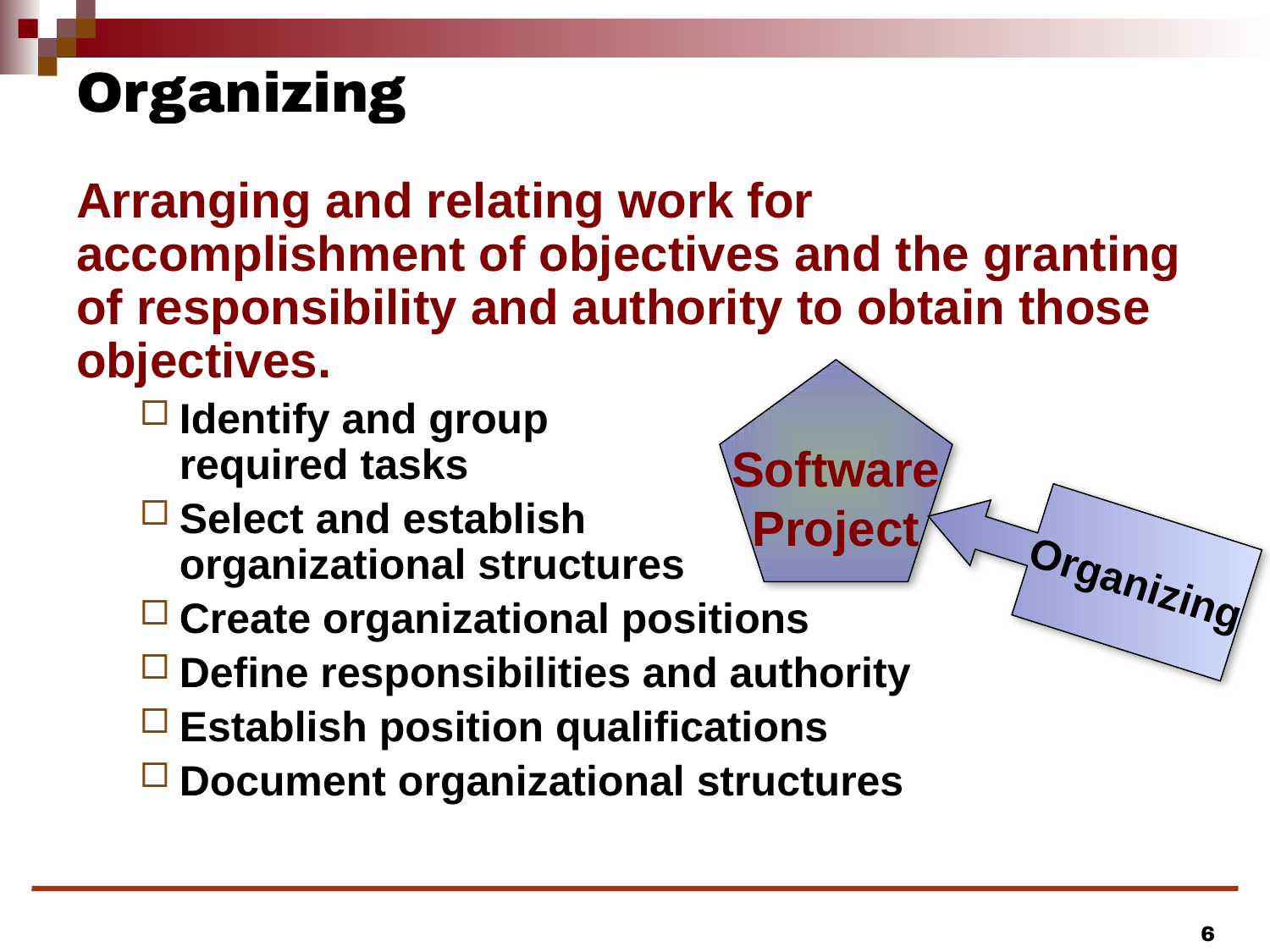

# Organizing
Arranging and relating work for accomplishment of objectives and the granting of responsibility and authority to obtain those objectives.
Identify and group
required tasks
Select and establish
organizational structures
Create organizational positions
Define responsibilities and authority
Establish position qualifications
Document organizational structures
Software
Project
Organizing